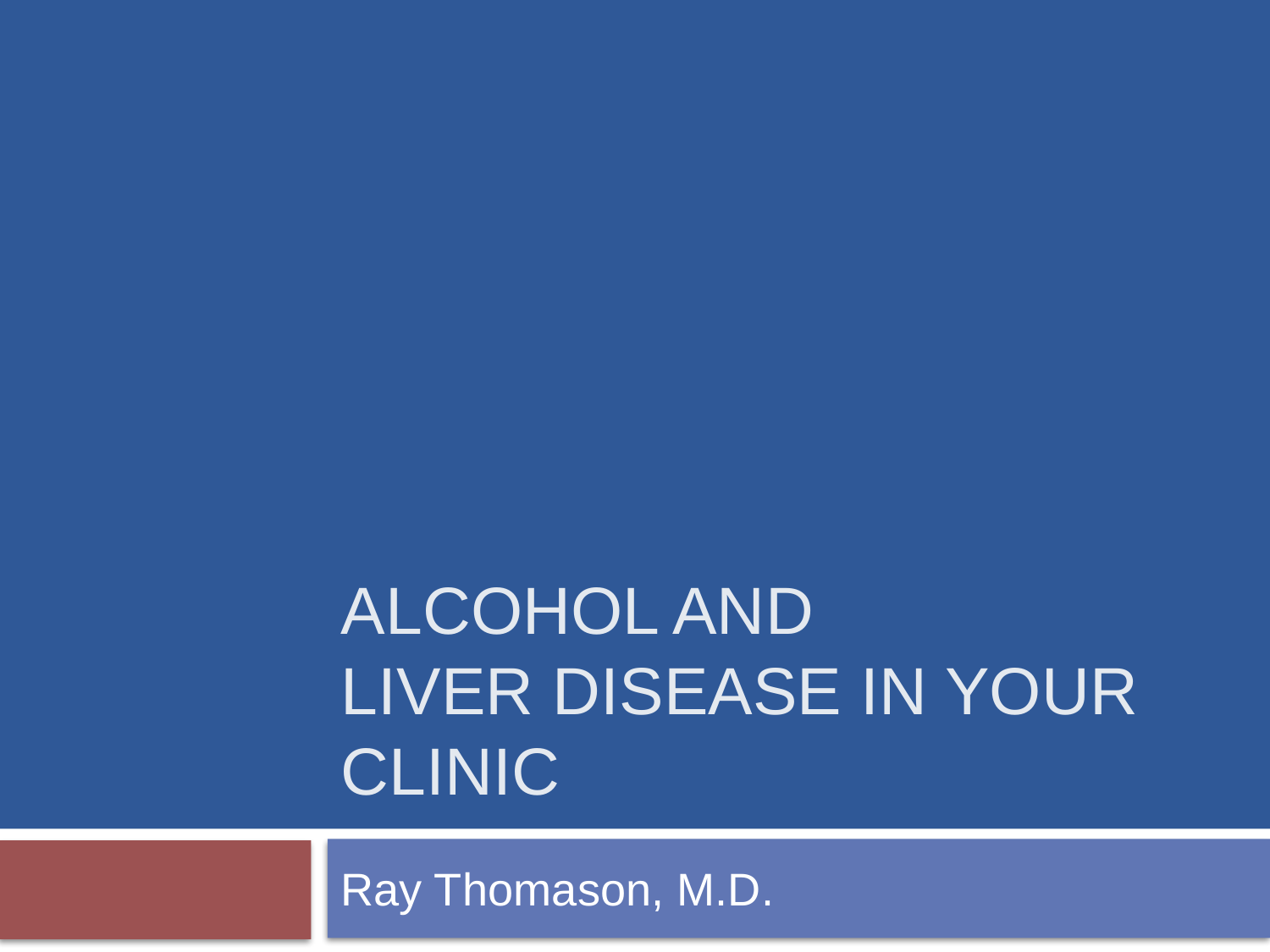

# ALCOHOL AND LIVER DISEASE in Your clinic
Ray Thomason, M.D.